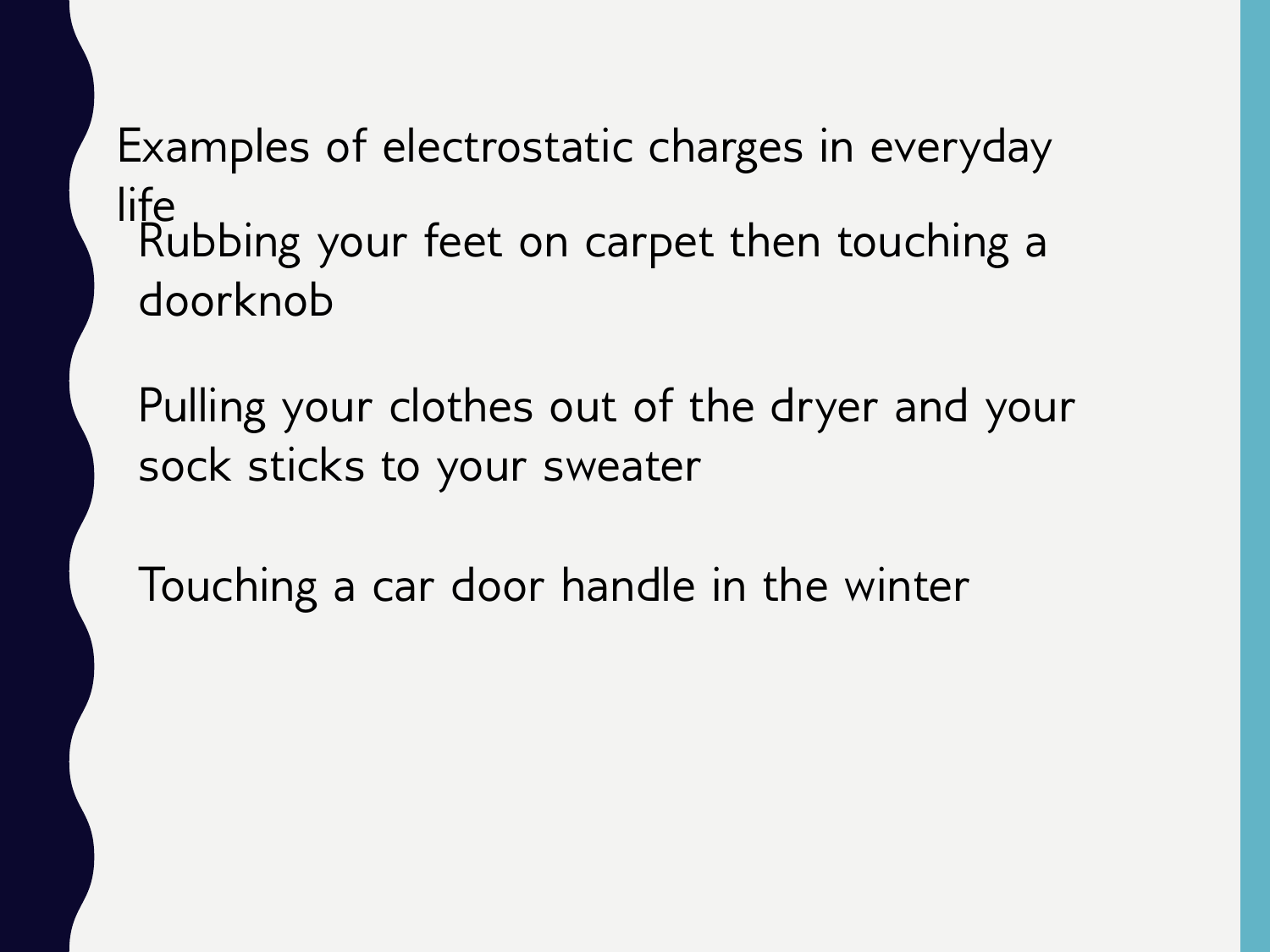

Examples of electrostatic charges in everyday life
Rubbing your feet on carpet then touching a doorknob
Pulling your clothes out of the dryer and your sock sticks to your sweater
Touching a car door handle in the winter